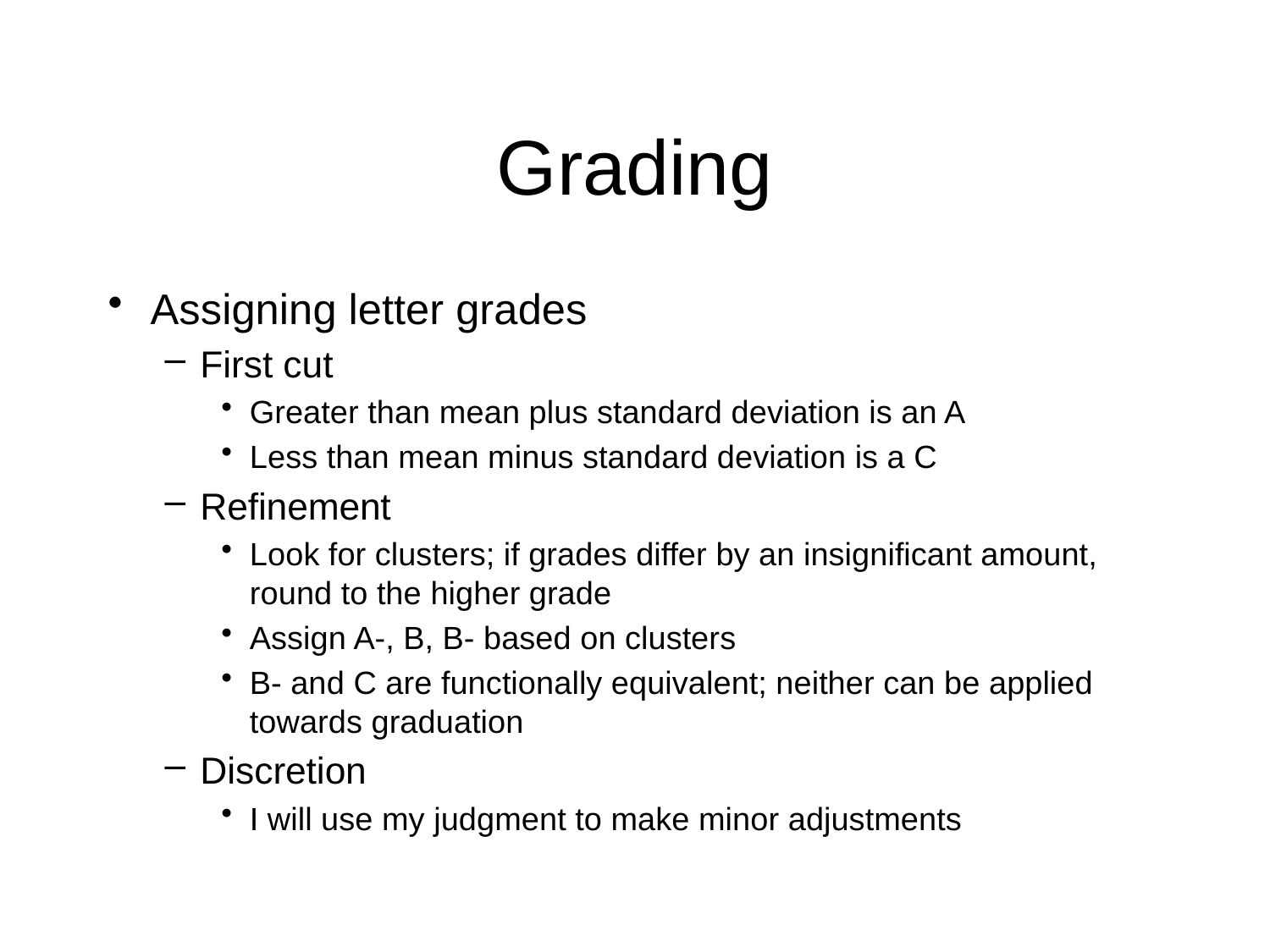

# Grading
Assigning letter grades
First cut
Greater than mean plus standard deviation is an A
Less than mean minus standard deviation is a C
Refinement
Look for clusters; if grades differ by an insignificant amount, round to the higher grade
Assign A-, B, B- based on clusters
B- and C are functionally equivalent; neither can be applied towards graduation
Discretion
I will use my judgment to make minor adjustments